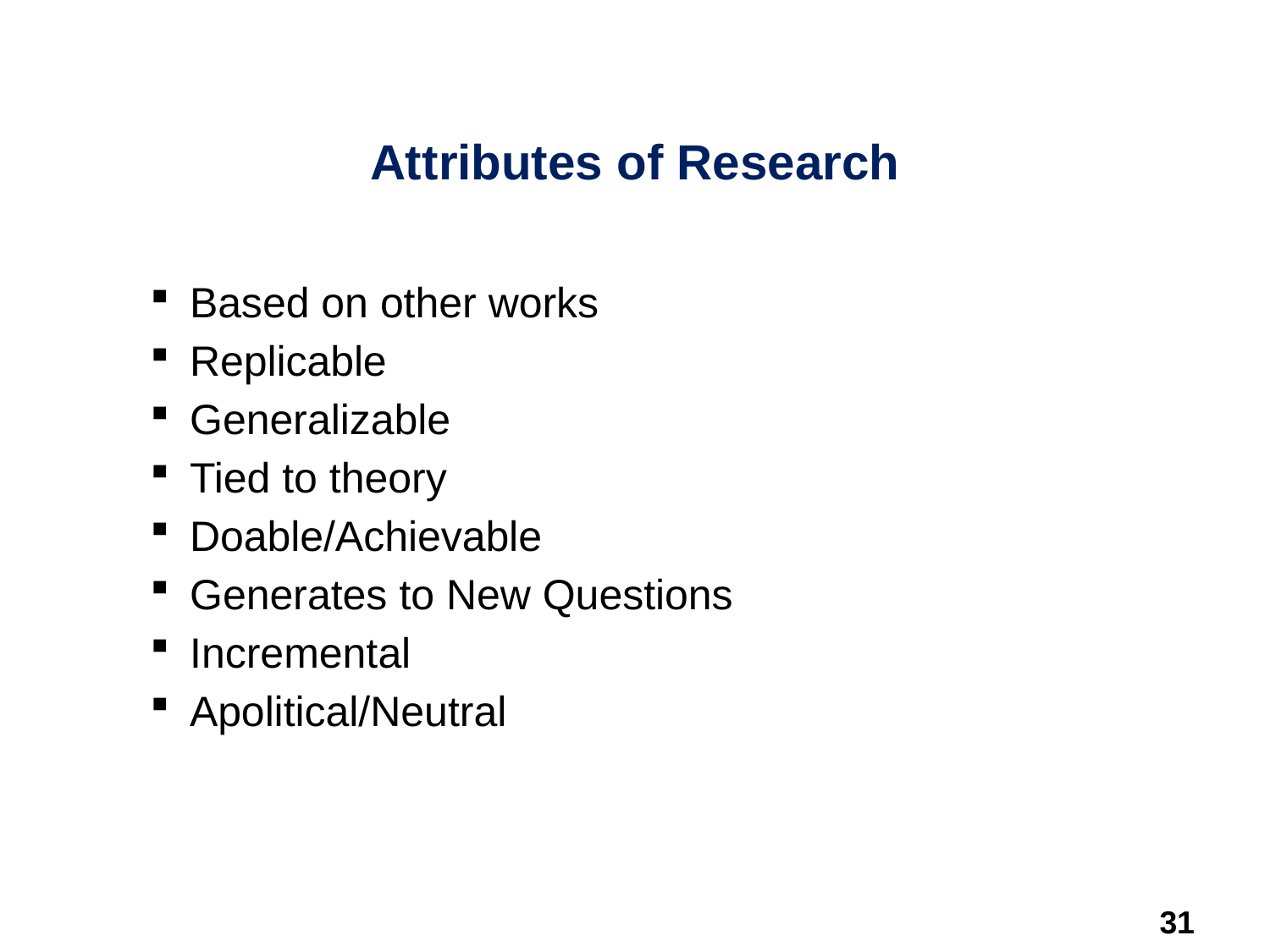

# Attributes of Research
Based on other works
Replicable
Generalizable
Tied to theory
Doable/Achievable
Generates to New Questions
Incremental
Apolitical/Neutral